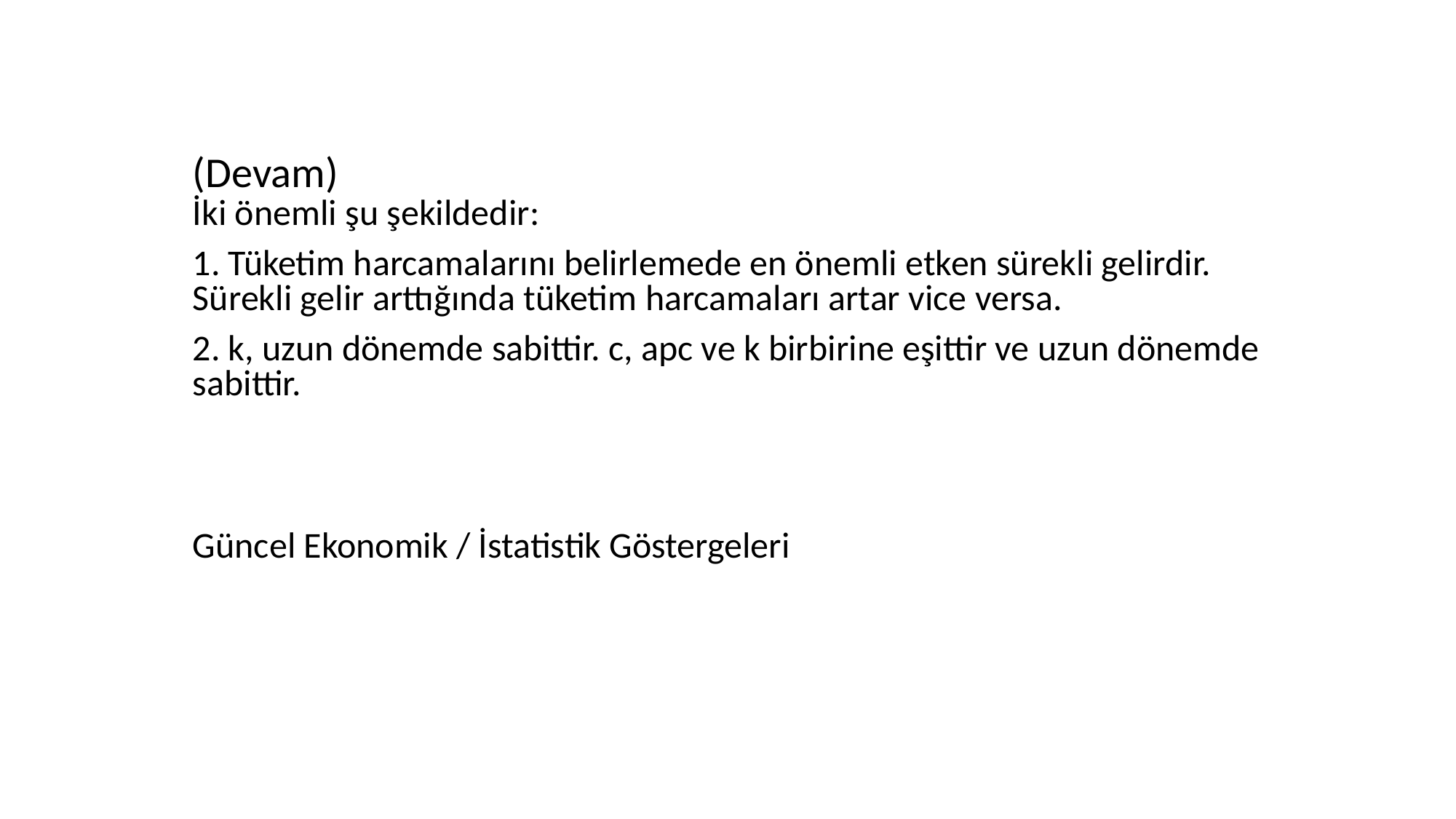

# (Devam)
İki önemli şu şekildedir:
1. Tüketim harcamalarını belirlemede en önemli etken sürekli gelirdir. Sürekli gelir arttığında tüketim harcamaları artar vice versa.
2. k, uzun dönemde sabittir. c, apc ve k birbirine eşittir ve uzun dönemde sabittir.

Güncel Ekonomik / İstatistik Göstergeleri